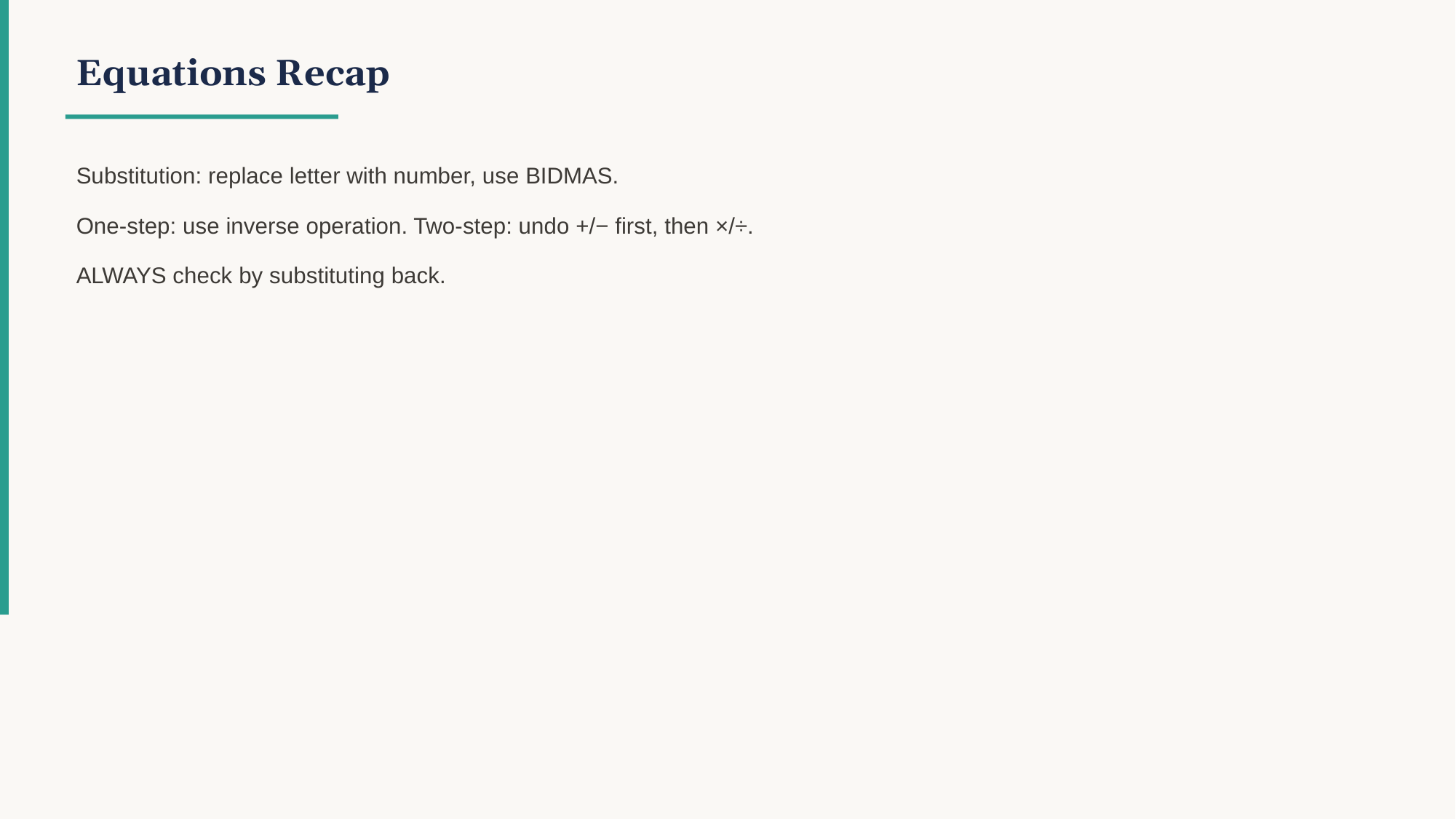

Equations Recap

Substitution: replace letter with number, use BIDMAS.
One-step: use inverse operation. Two-step: undo +/− first, then ×/÷.
ALWAYS check by substituting back.